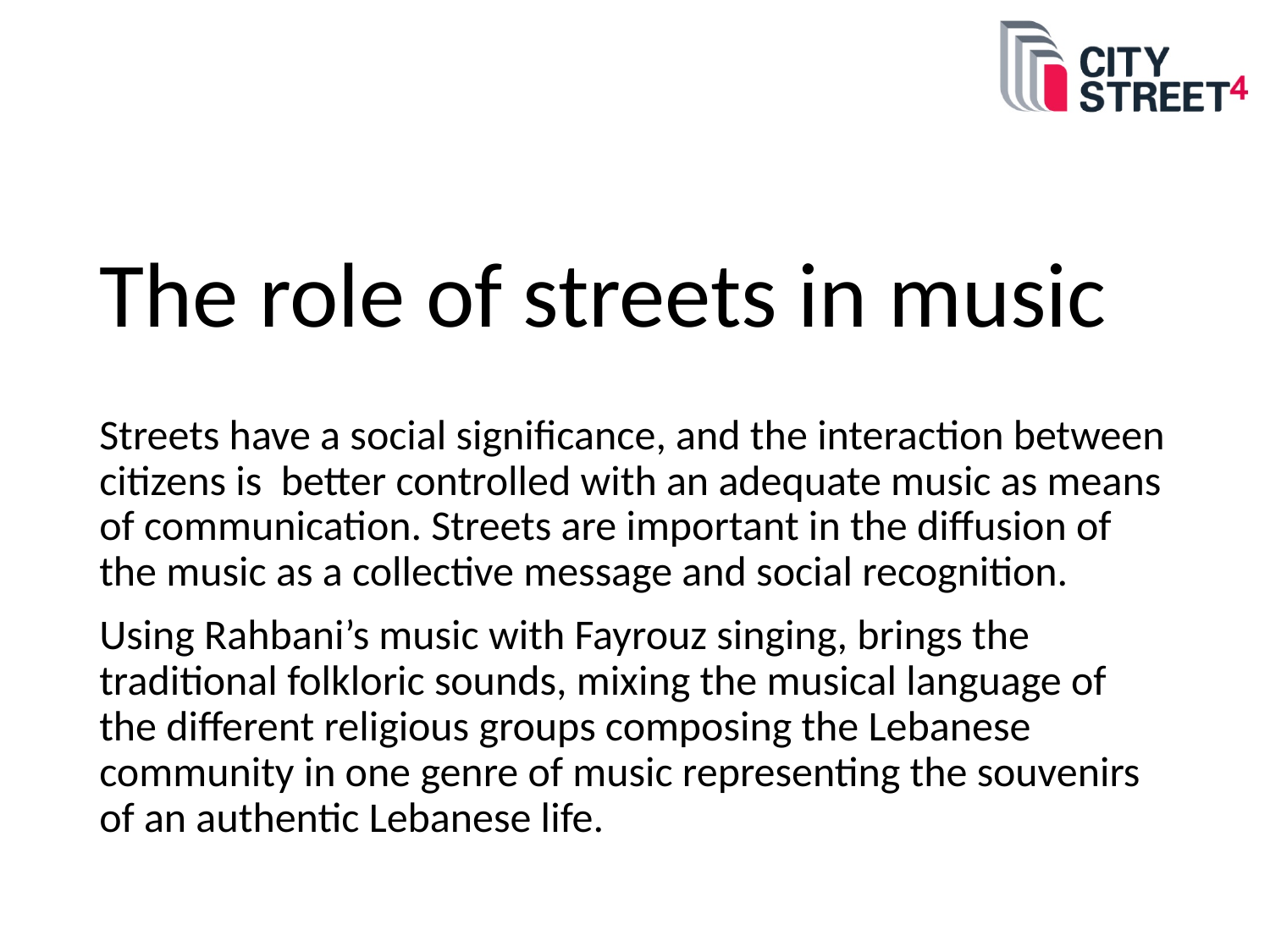

# The role of streets in music
Streets have a social significance, and the interaction between citizens is  better controlled with an adequate music as means of communication. Streets are important in the diffusion of the music as a collective message and social recognition.
Using Rahbani’s music with Fayrouz singing, brings the traditional folkloric sounds, mixing the musical language of the different religious groups composing the Lebanese community in one genre of music representing the souvenirs of an authentic Lebanese life.